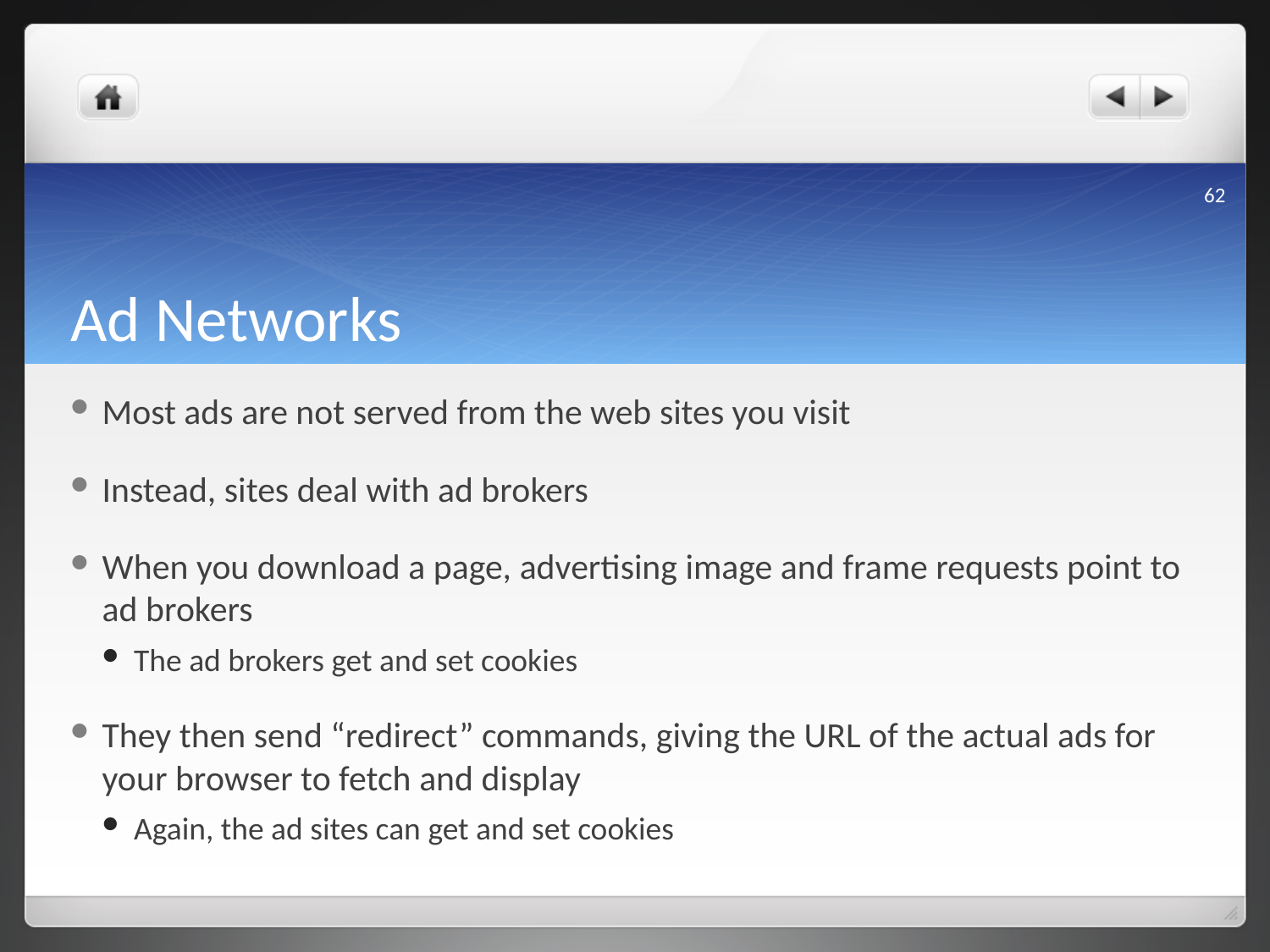

62
# Ad Networks
Most ads are not served from the web sites you visit
Instead, sites deal with ad brokers
When you download a page, advertising image and frame requests point to ad brokers
The ad brokers get and set cookies
They then send “redirect” commands, giving the URL of the actual ads for your browser to fetch and display
Again, the ad sites can get and set cookies